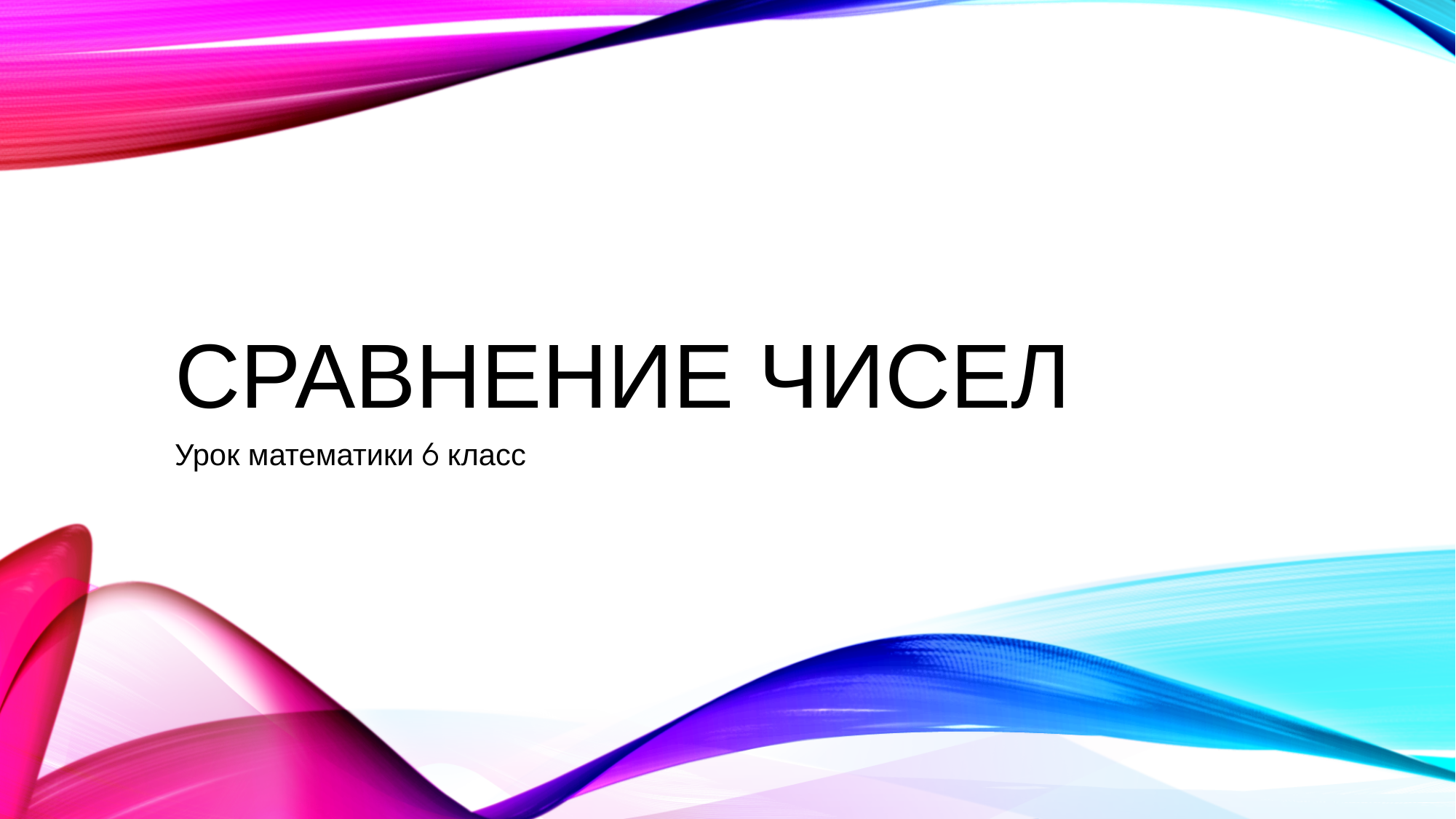

# Сравнение чисел
Урок математики 6 класс